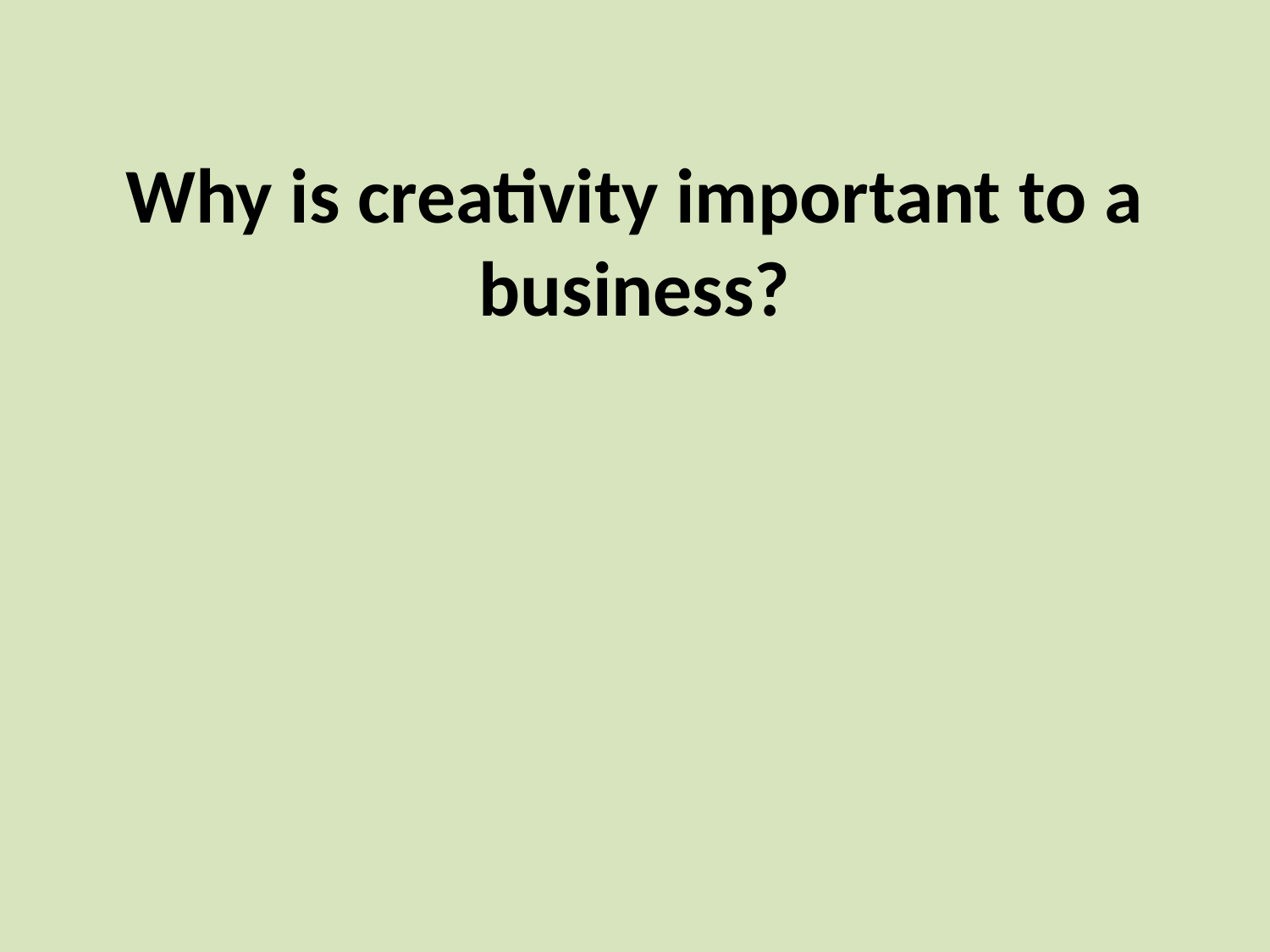

# Why is creativity important to a business?